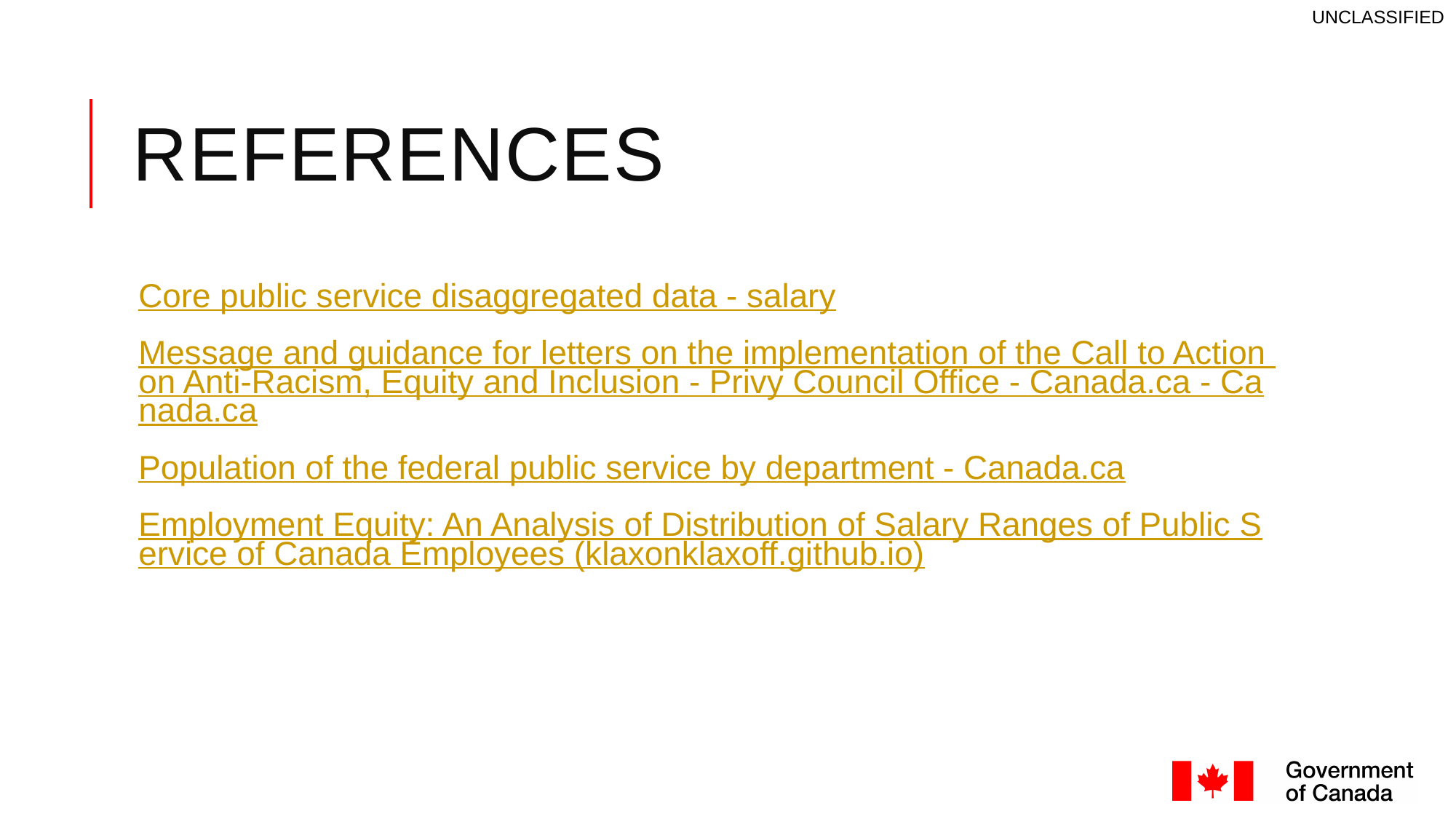

# References
Core public service disaggregated data - salary
Message and guidance for letters on the implementation of the Call to Action on Anti-Racism, Equity and Inclusion - Privy Council Office - Canada.ca - Canada.ca
Population of the federal public service by department - Canada.ca
Employment Equity: An Analysis of Distribution of Salary Ranges of Public Service of Canada Employees (klaxonklaxoff.github.io)